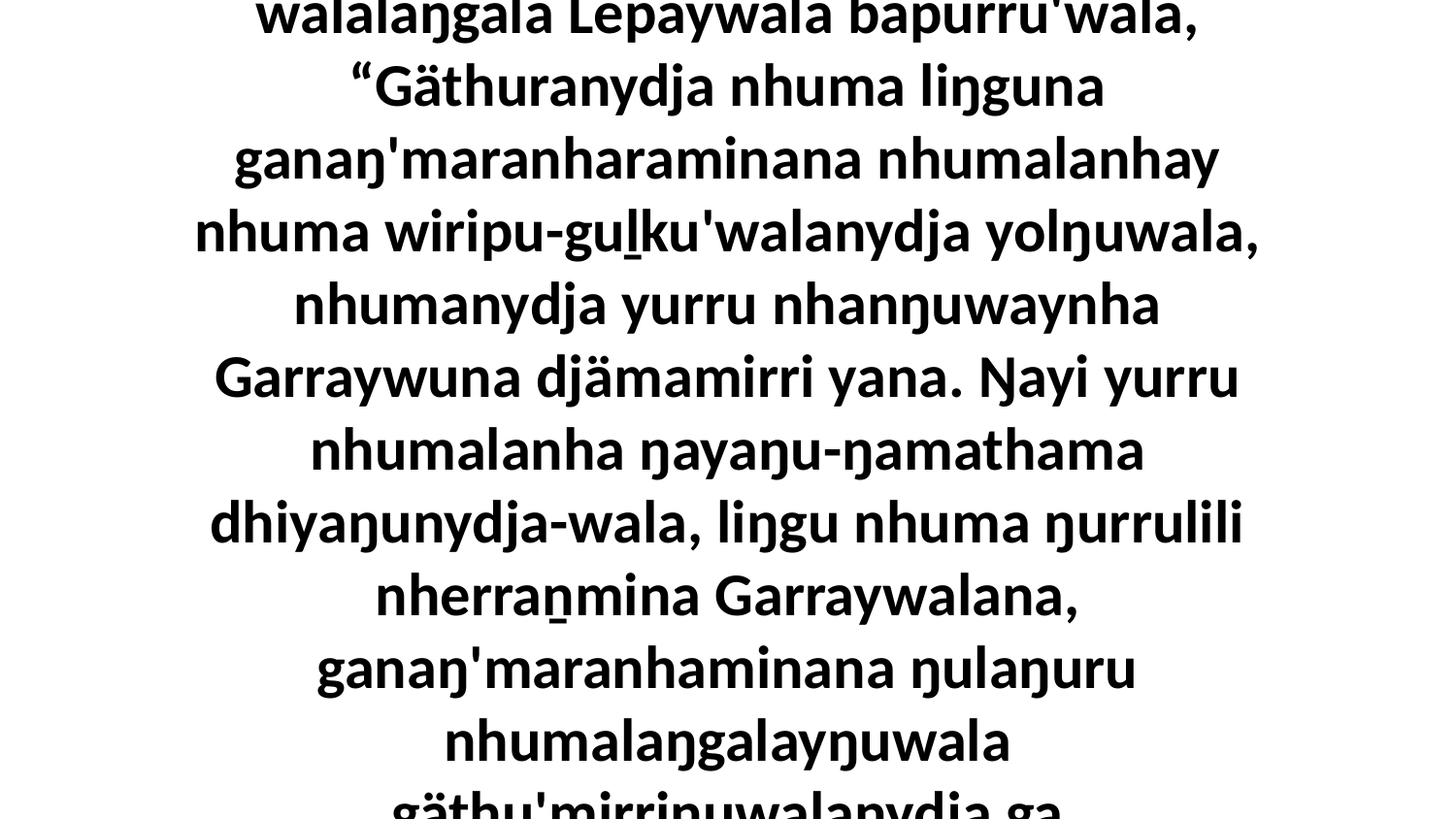

29 Ga ŋuliŋurunydja Mawtjitj waŋana walalaŋgala Lepaywala bäpurru'wala, “Gäthuranydja nhuma liŋguna ganaŋ'maranharaminana nhumalanhay nhuma wiripu-guḻku'walanydja yolŋuwala, nhumanydja yurru nhanŋuwaynha Garraywuna djämamirri yana. Ŋayi yurru nhumalanha ŋayaŋu-ŋamathama dhiyaŋunydja-wala, liŋgu nhuma ŋurrulili nherraṉmina Garraywalana, ganaŋ'maranhaminana ŋulaŋuru nhumalaŋgalayŋuwala gäthu'mirriŋuwalanydja ga gutha'mirriŋuwalanydja.”